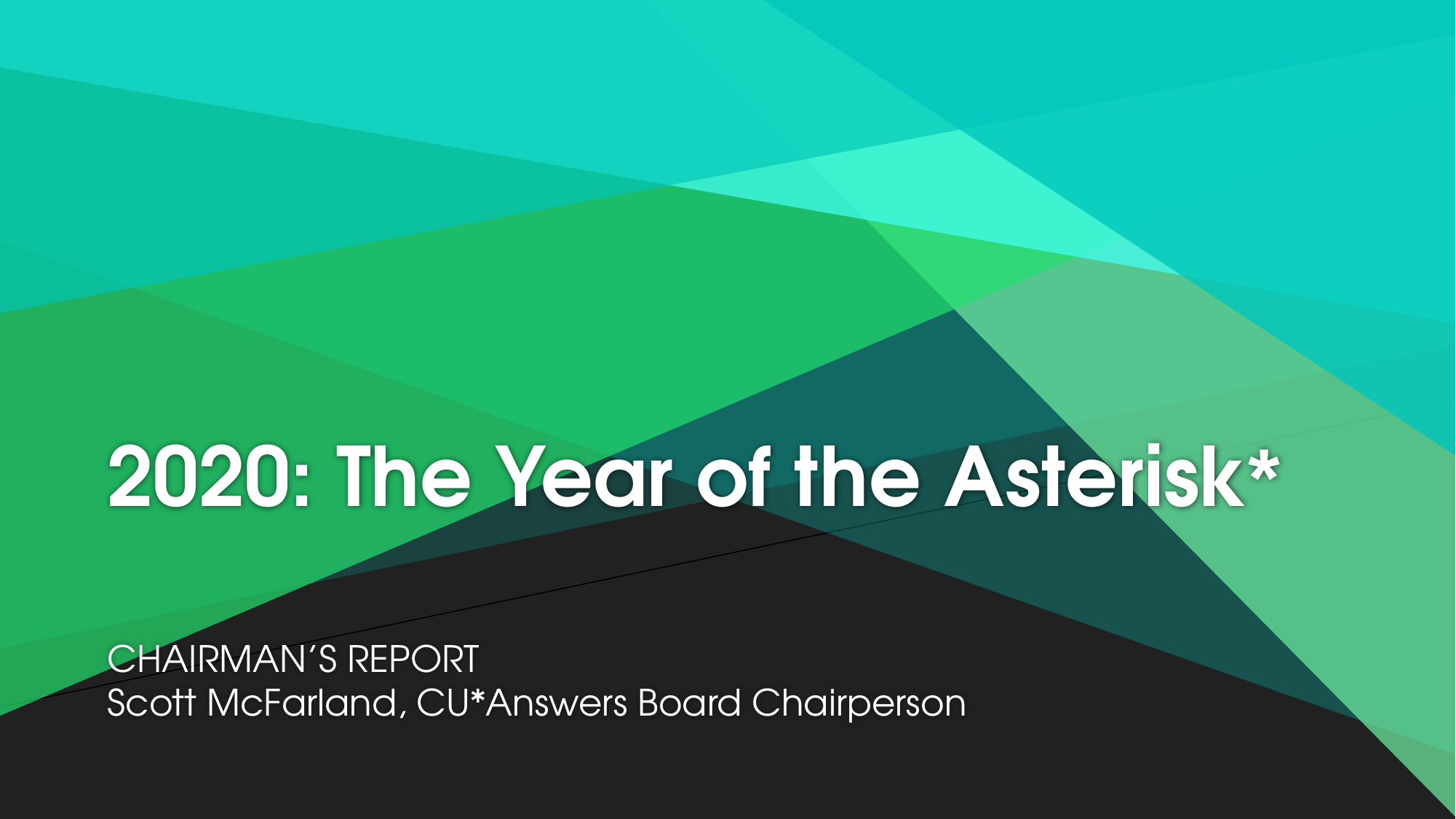

# 2020: The Year of the Asterisk*
CHAIRMAN’S REPORT
Scott McFarland, CU*Answers Board Chairperson